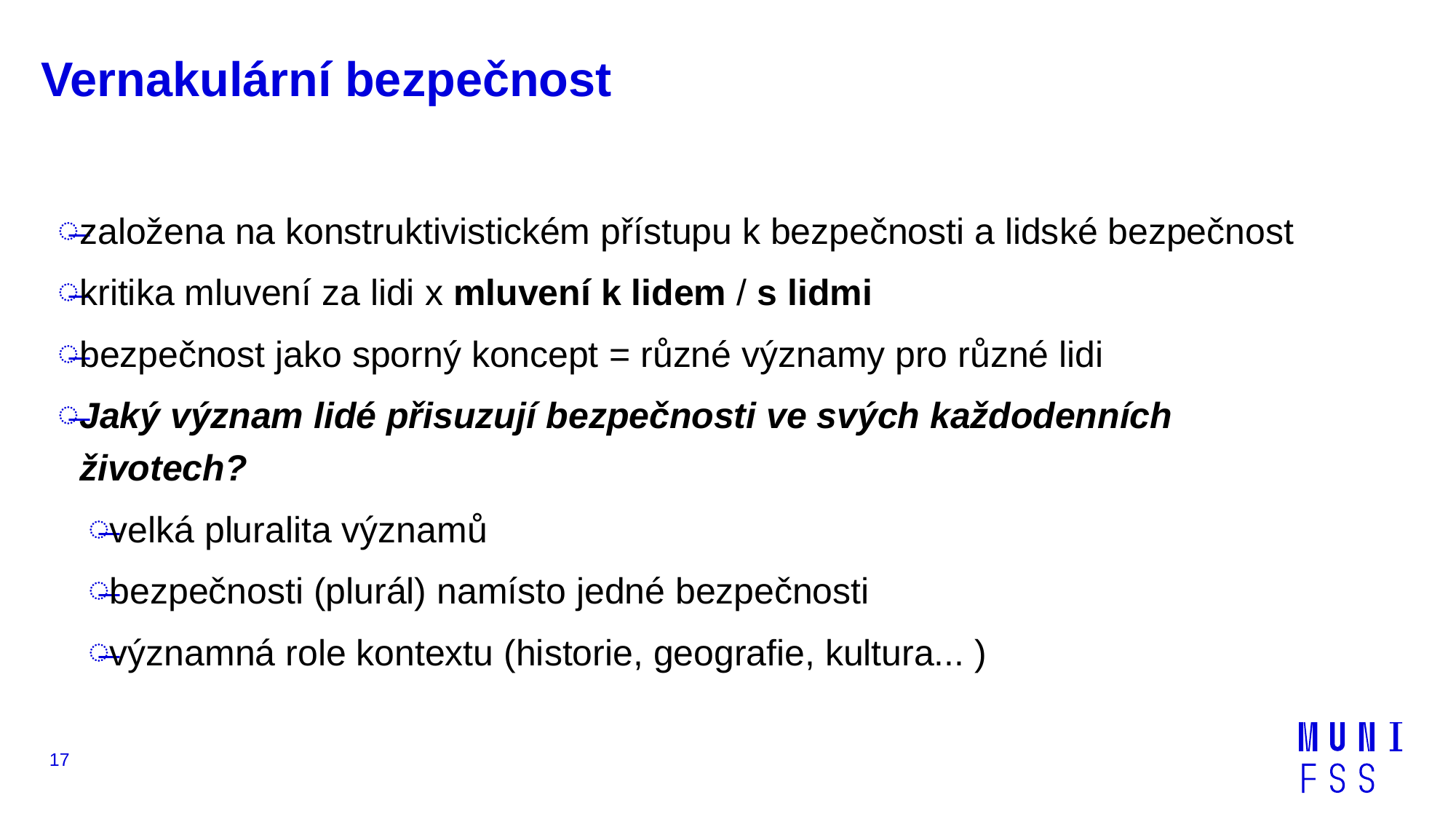

# Vernakulární bezpečnost
založena na konstruktivistickém přístupu k bezpečnosti a lidské bezpečnost
kritika mluvení za lidi x mluvení k lidem / s lidmi
bezpečnost jako sporný koncept = různé významy pro různé lidi
Jaký význam lidé přisuzují bezpečnosti ve svých každodenních životech?
velká pluralita významů
bezpečnosti (plurál) namísto jedné bezpečnosti
významná role kontextu (historie, geografie, kultura... )

17